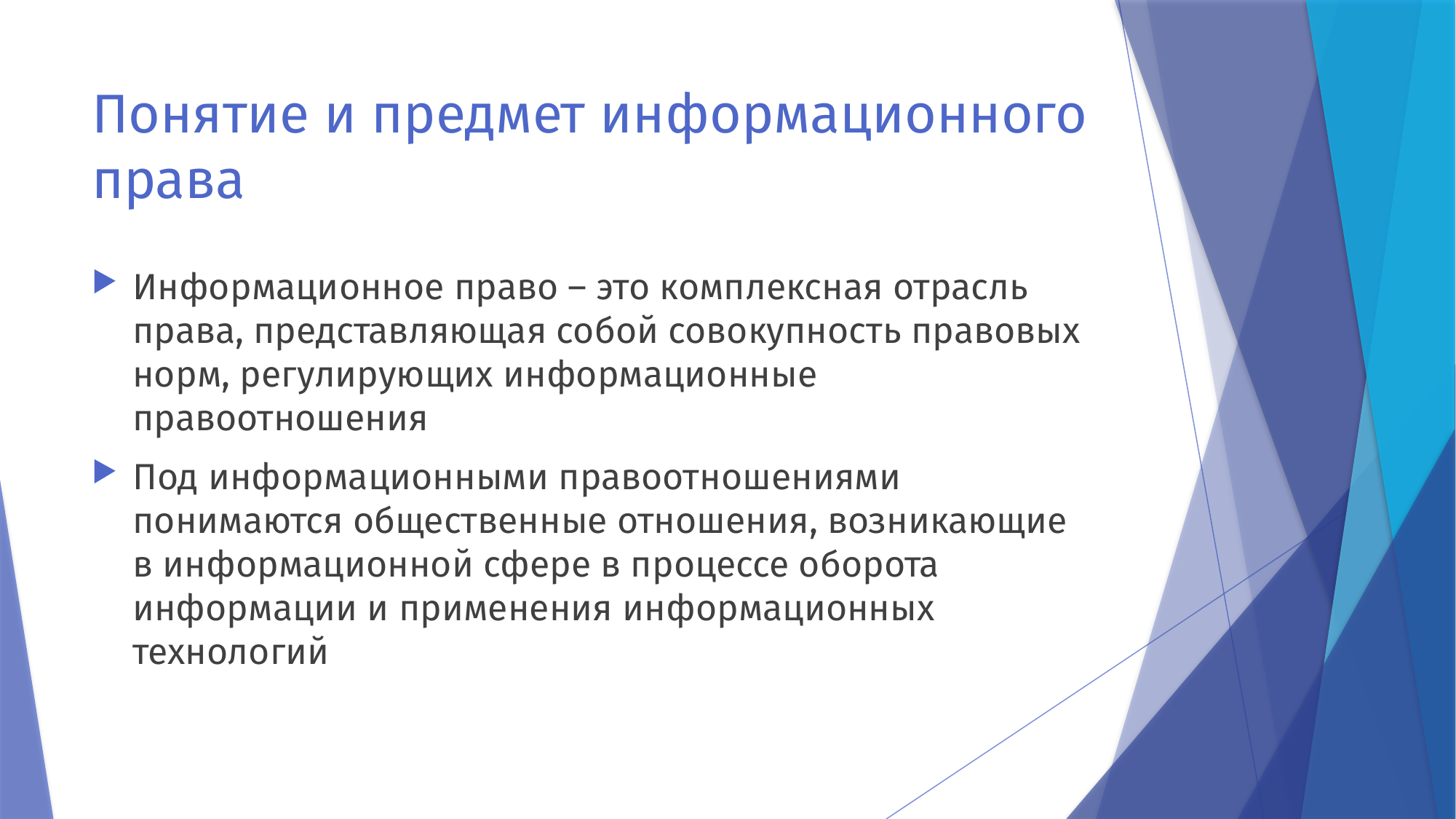

# Понятие и предмет информационного права
Информационное право – это комплексная отрасль права, представляющая собой совокупность правовых норм, регулирующих информационные правоотношения
Под информационными правоотношениями понимаются общественные отношения, возникающие в информационной сфере в процессе оборота информации и применения информационных технологий